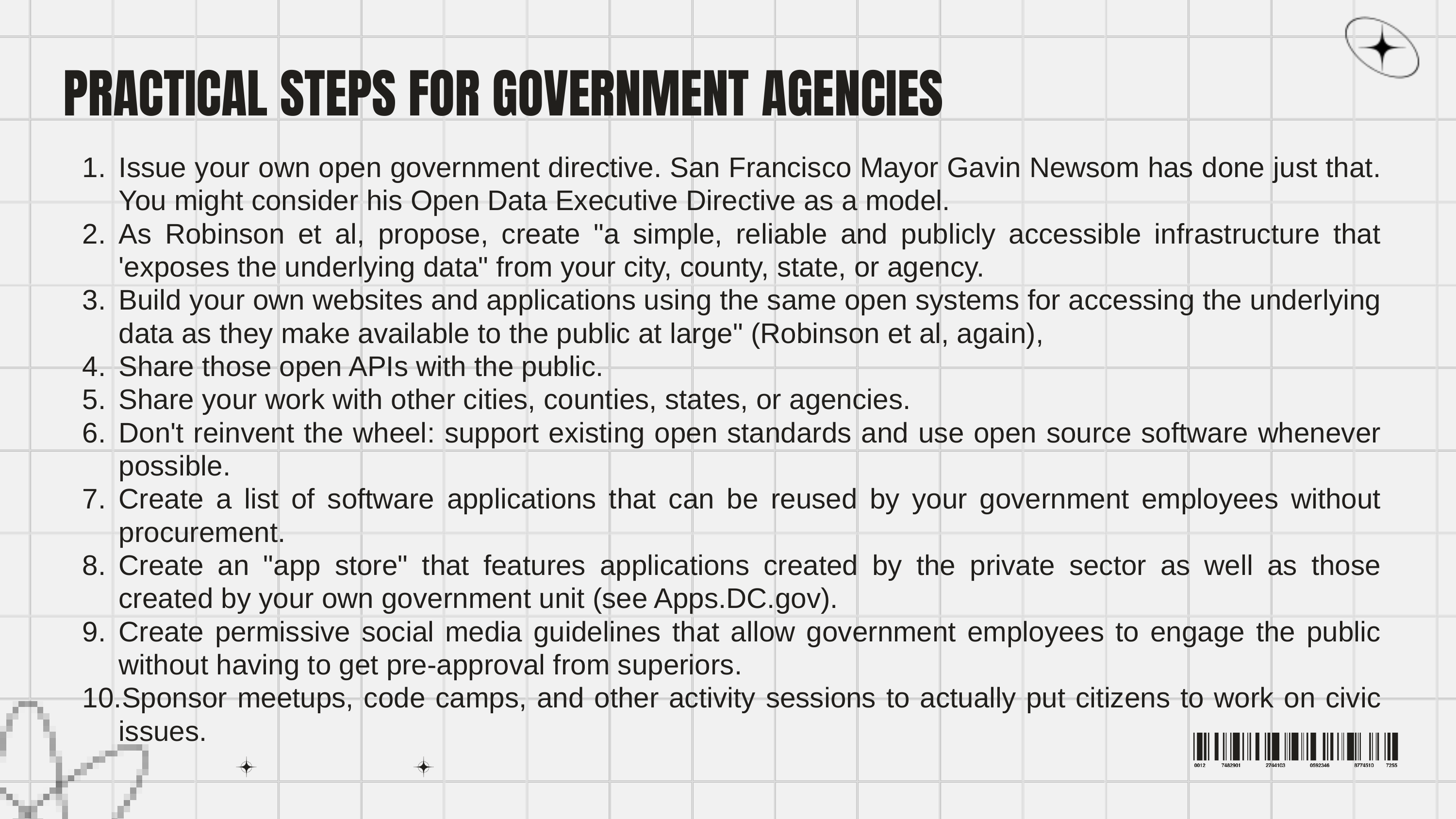

PRACTICAL STEPS FOR GOVERNMENT AGENCIES

Issue your own open government directive. San Francisco Mayor Gavin Newsom has done just that. You might consider his Open Data Executive Directive as a model.
As Robinson et al, propose, create "a simple, reliable and publicly accessible infrastructure that 'exposes the underlying data" from your city, county, state, or agency.
Build your own websites and applications using the same open systems for accessing the underlying data as they make available to the public at large" (Robinson et al, again),
Share those open APIs with the public.
Share your work with other cities, counties, states, or agencies.
Don't reinvent the wheel: support existing open standards and use open source software whenever possible.
Create a list of software applications that can be reused by your government employees without procurement.
Create an "app store" that features applications created by the private sector as well as those created by your own government unit (see Apps.DC.gov).
Create permissive social media guidelines that allow government employees to engage the public without having to get pre-approval from superiors.
Sponsor meetups, code camps, and other activity sessions to actually put citizens to work on civic issues.